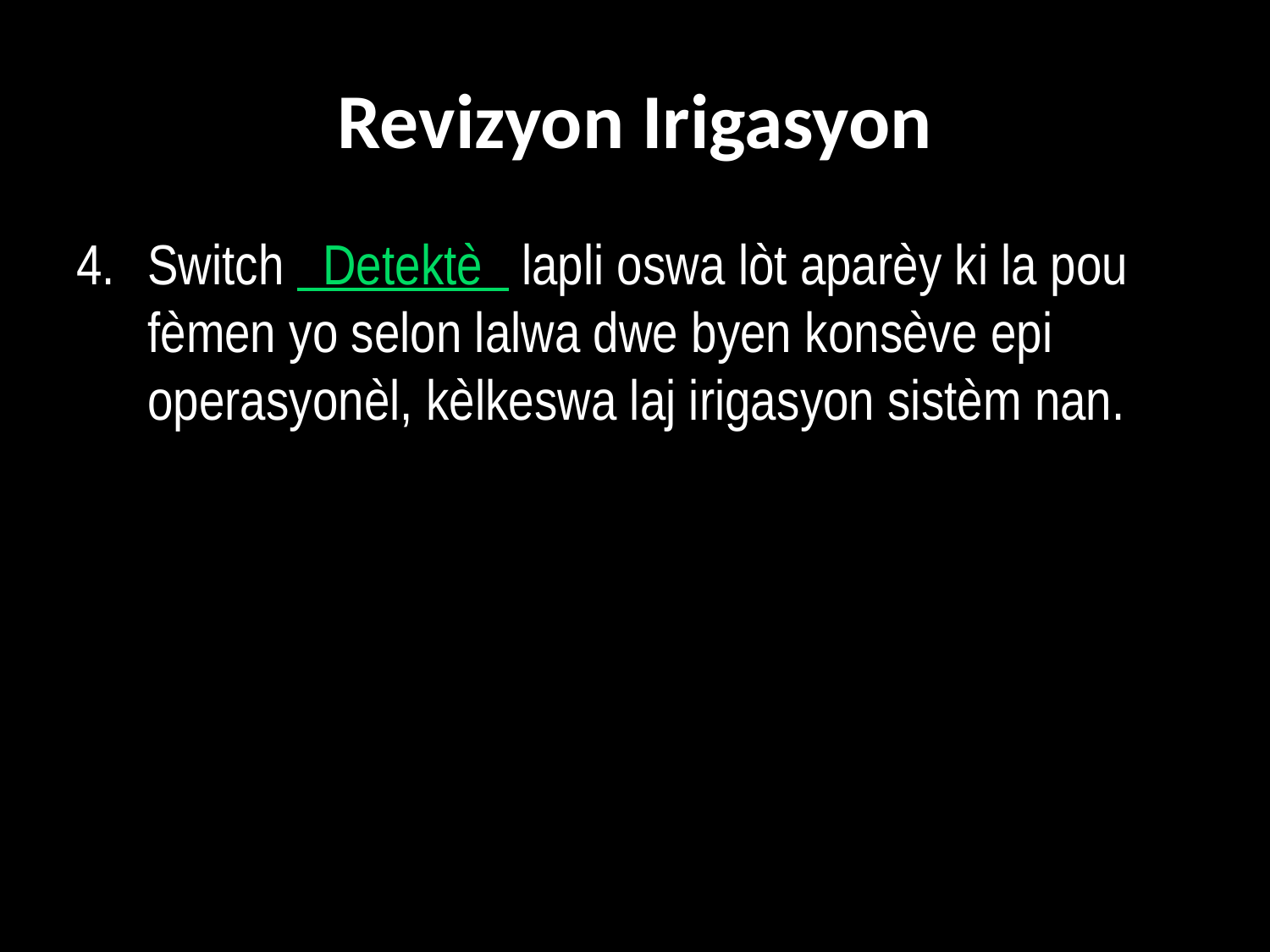

# Revizyon Irigasyon
4. 	Switch   Detektè   lapli oswa lòt aparèy ki la pou fèmen yo selon lalwa dwe byen konsève epi operasyonèl, kèlkeswa laj irigasyon sistèm nan.